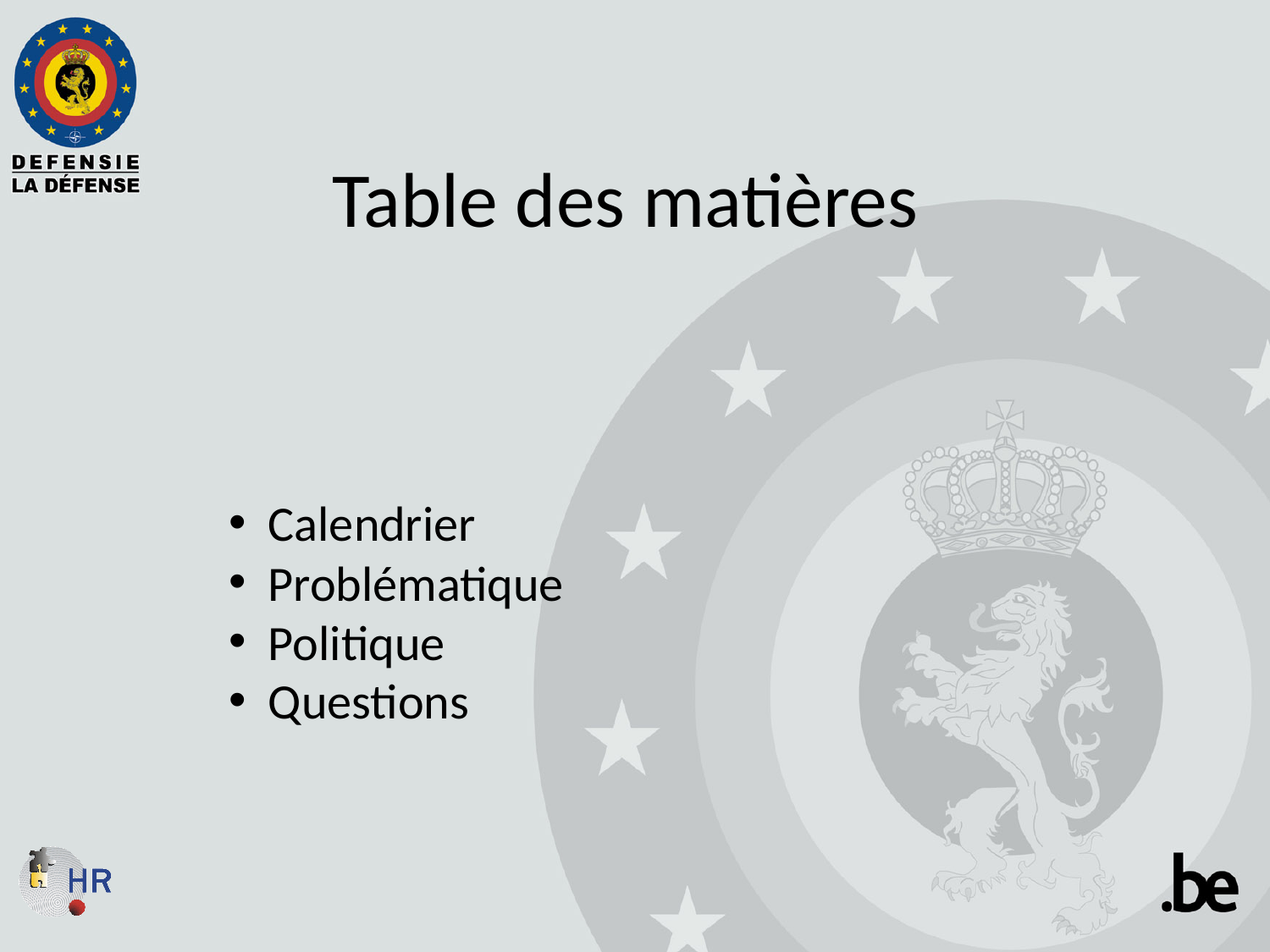

Table des matières
Calendrier
Problématique
Politique
Questions